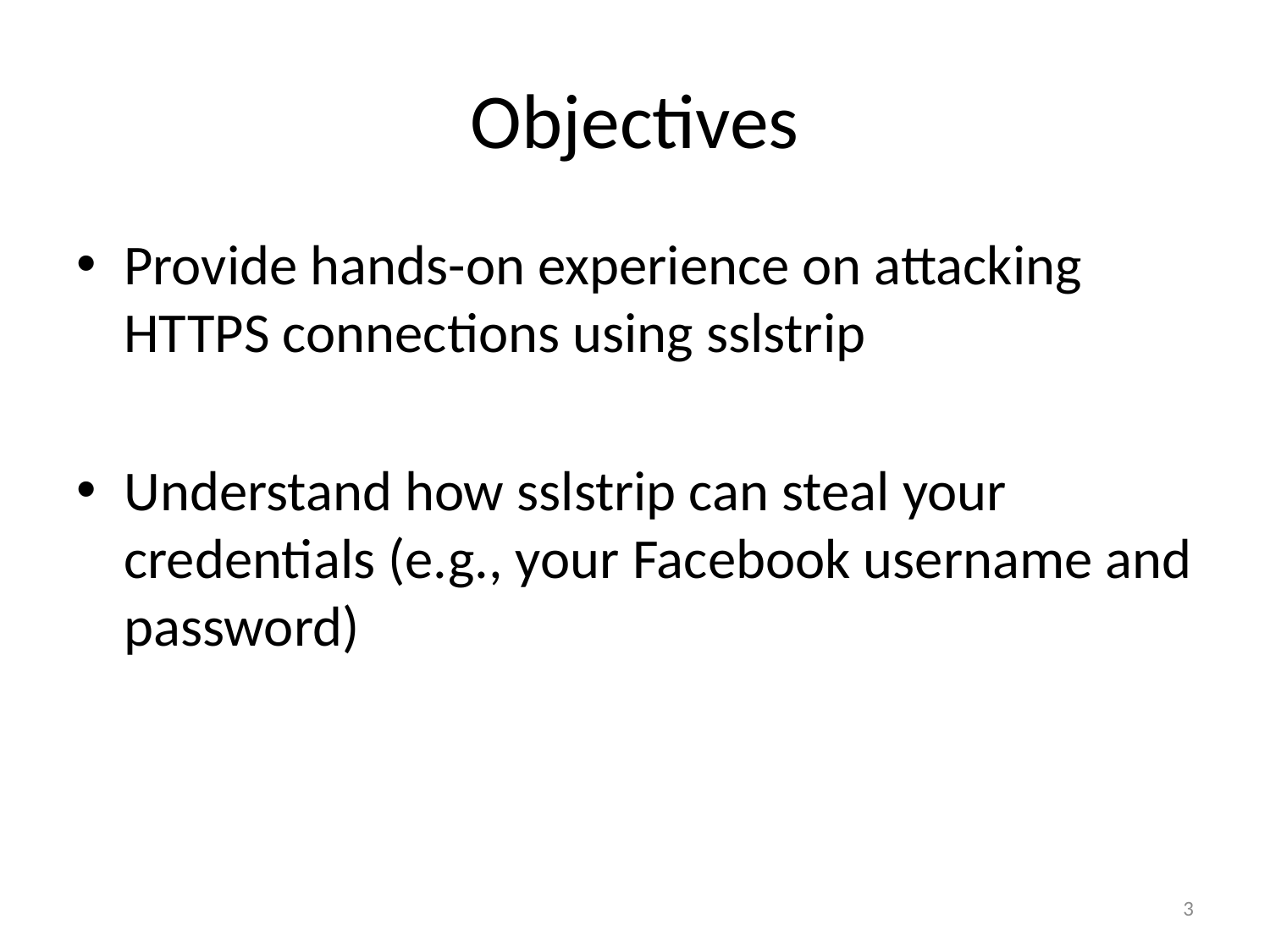

# Objectives
Provide hands-on experience on attacking HTTPS connections using sslstrip

Understand how sslstrip can steal your credentials (e.g., your Facebook username and password)
3